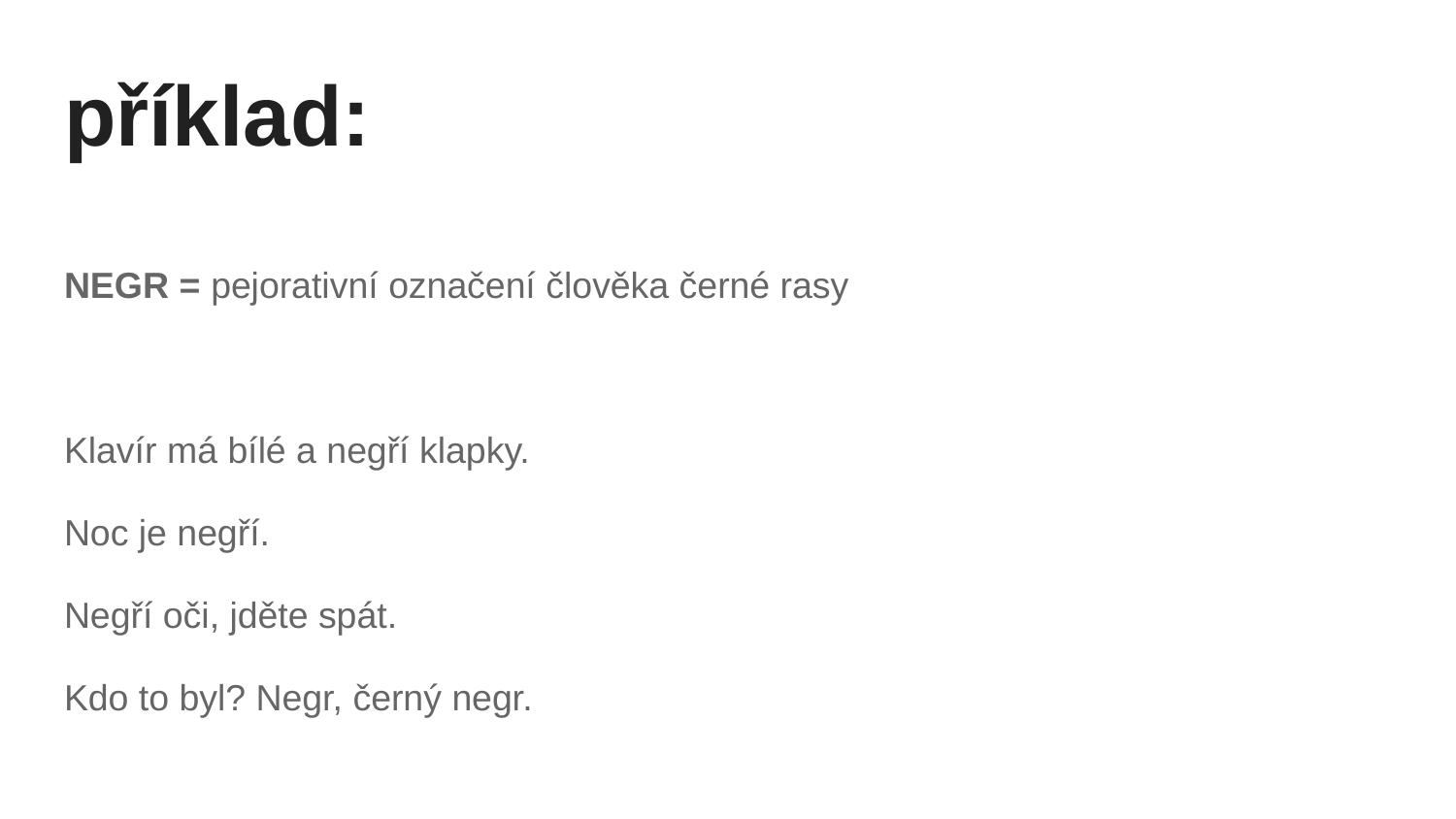

# příklad:
NEGR = pejorativní označení člověka černé rasy

Klavír má bílé a negří klapky.
Noc je negří.
Negří oči, jděte spát.
Kdo to byl? Negr, černý negr.